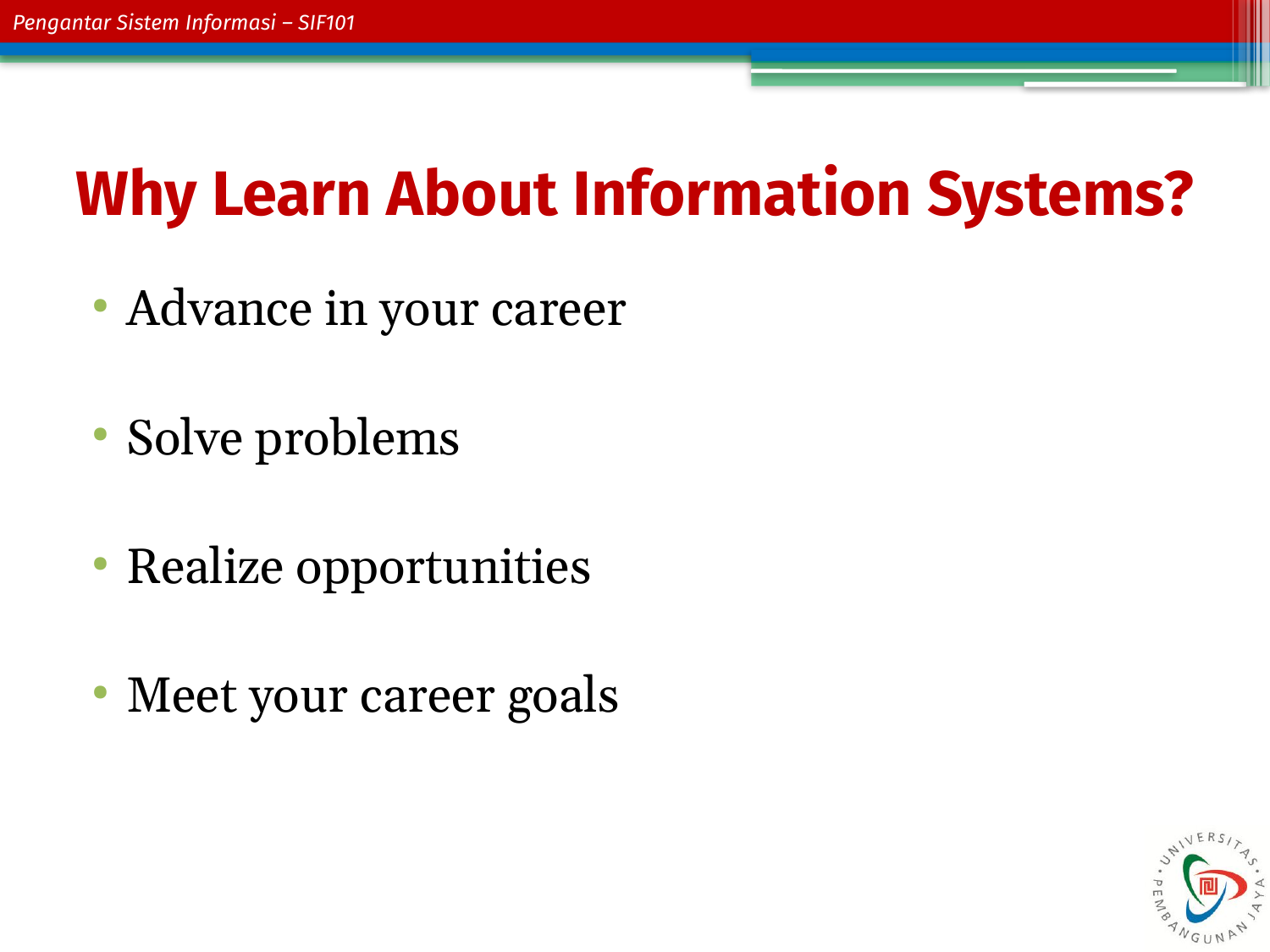

# Why Learn About Information Systems?
Advance in your career

Solve problems

Realize opportunities

Meet your career goals